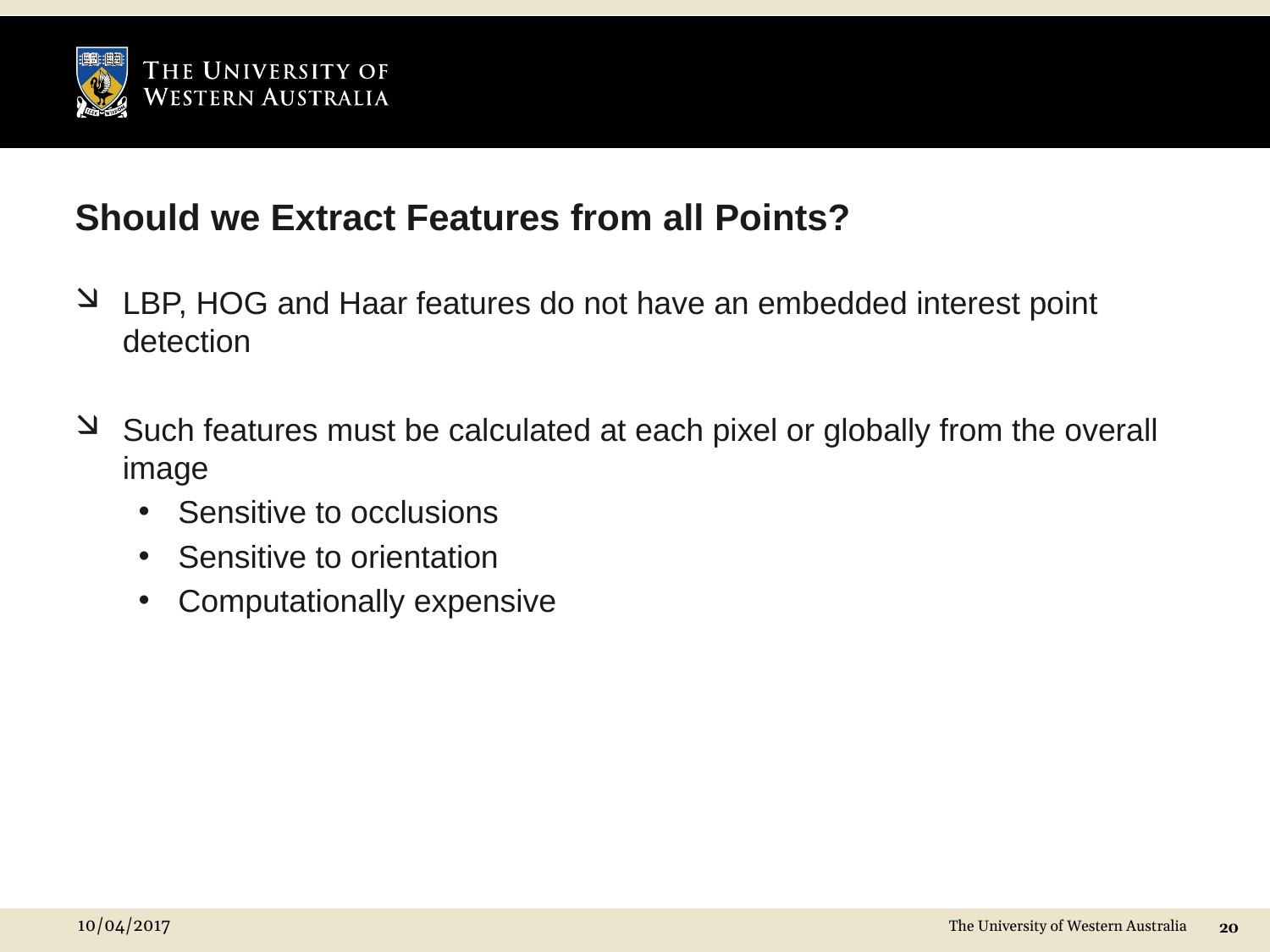

# Should we Extract Features from all Points?
LBP, HOG and Haar features do not have an embedded interest point detection

Such features must be calculated at each pixel or globally from the overall image
Sensitive to occlusions
Sensitive to orientation
Computationally expensive
10/04/2017
   20